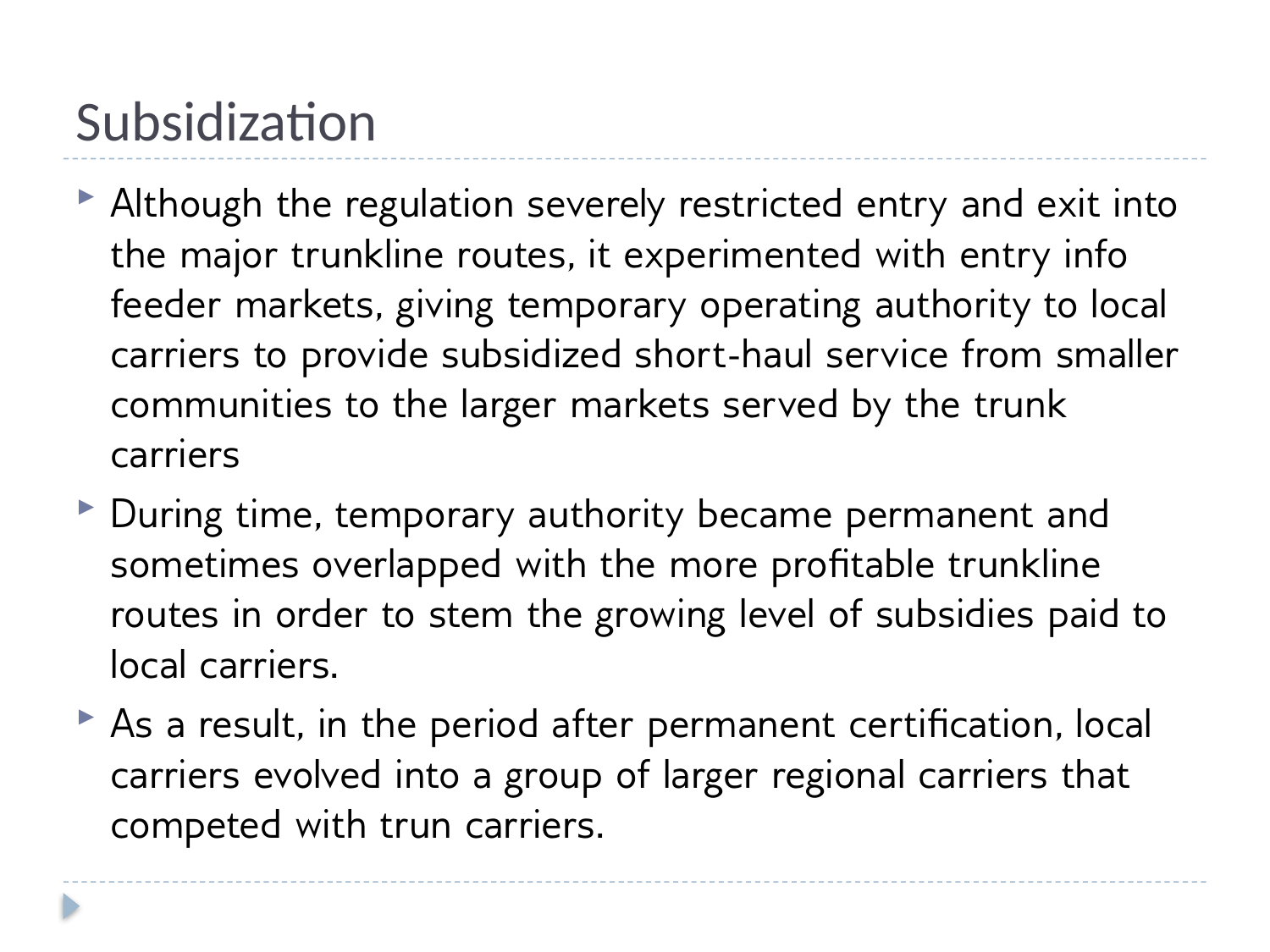

# Subsidization
Although the regulation severely restricted entry and exit into the major trunkline routes, it experimented with entry info feeder markets, giving temporary operating authority to local carriers to provide subsidized short-haul service from smaller communities to the larger markets served by the trunk carriers
During time, temporary authority became permanent and sometimes overlapped with the more profitable trunkline routes in order to stem the growing level of subsidies paid to local carriers.
As a result, in the period after permanent certification, local carriers evolved into a group of larger regional carriers that competed with trun carriers.